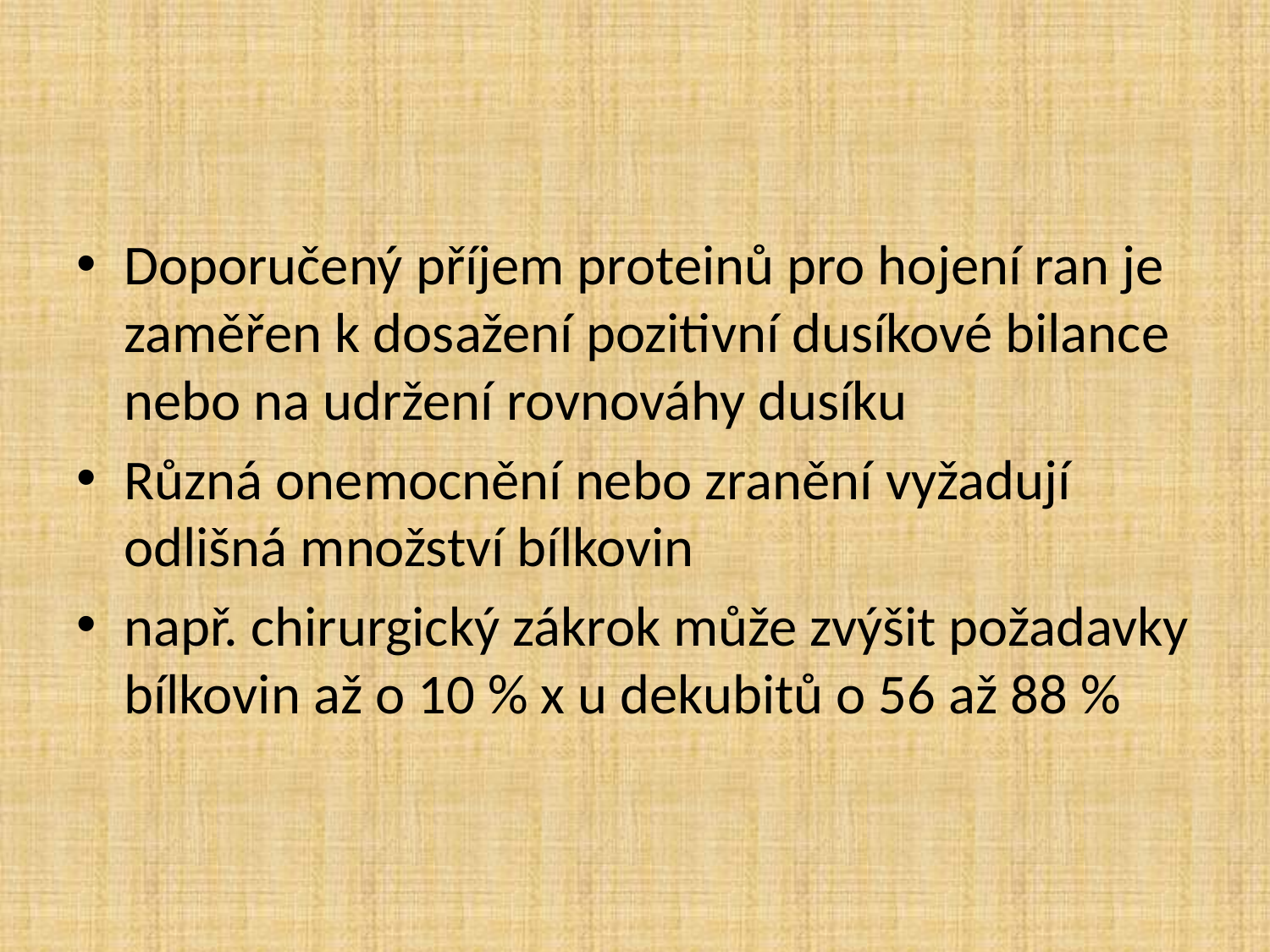

#
Doporučený příjem proteinů pro hojení ran je zaměřen k dosažení pozitivní dusíkové bilance nebo na udržení rovnováhy dusíku
Různá onemocnění nebo zranění vyžadují odlišná množství bílkovin
např. chirurgický zákrok může zvýšit požadavky bílkovin až o 10 % x u dekubitů o 56 až 88 %